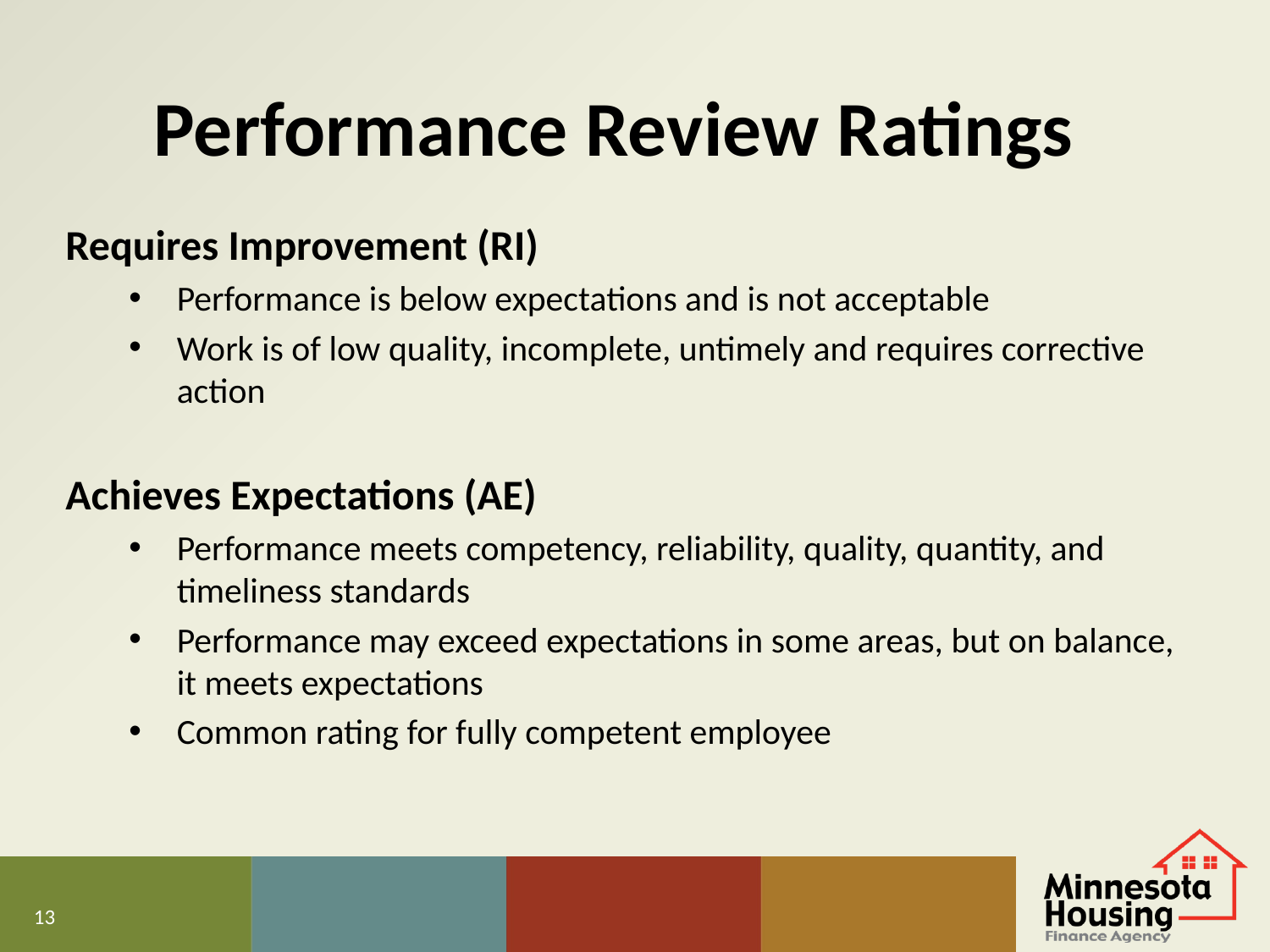

# Performance Review Ratings
Requires Improvement (RI)
Performance is below expectations and is not acceptable
Work is of low quality, incomplete, untimely and requires corrective action

Achieves Expectations (AE)
Performance meets competency, reliability, quality, quantity, and timeliness standards
Performance may exceed expectations in some areas, but on balance, it meets expectations
Common rating for fully competent employee